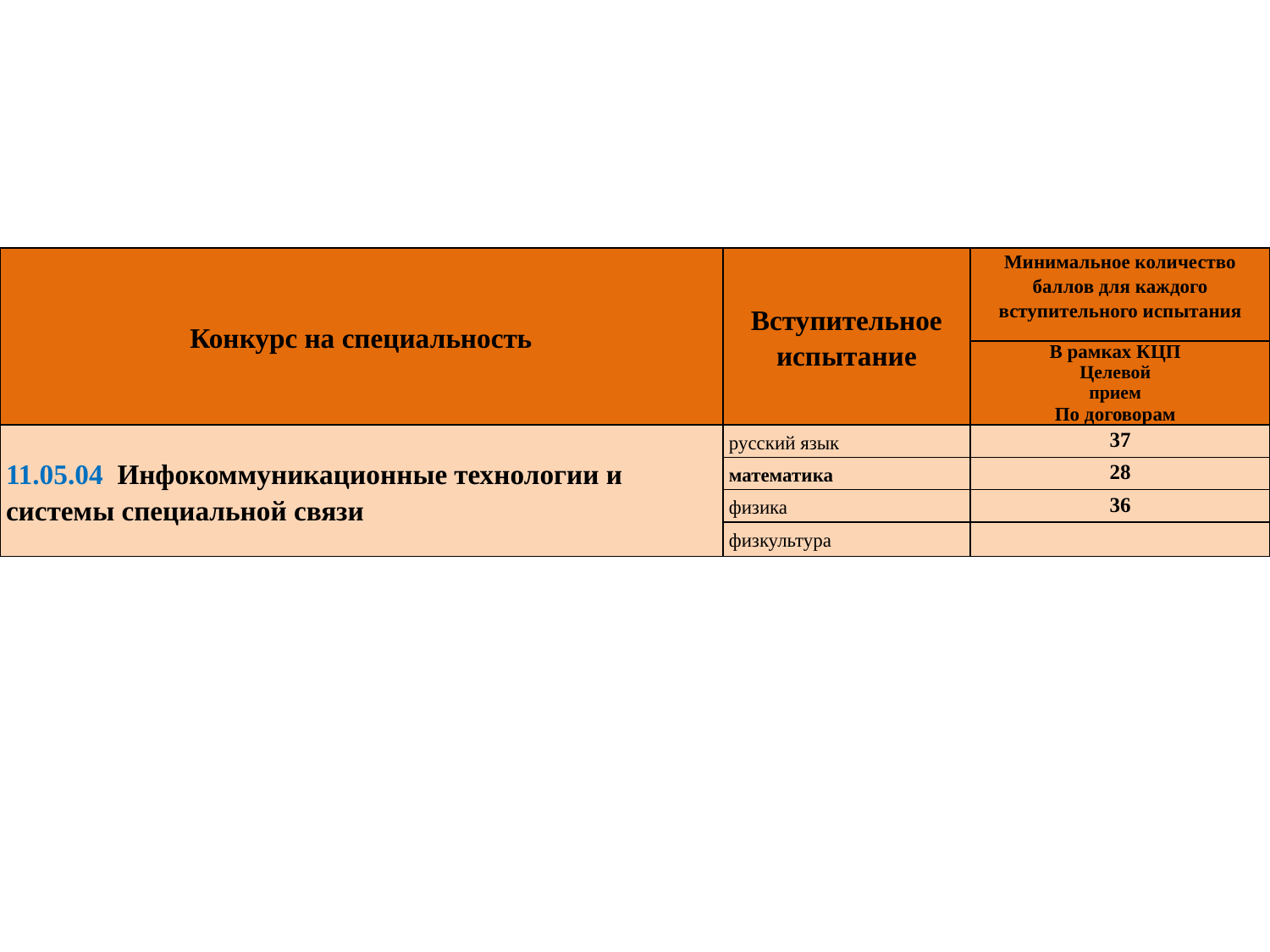

| Конкурс на специальность | Вступительное испытание | Минимальное количество баллов для каждого вступительного испытания |
| --- | --- | --- |
|  |  | В рамках КЦП Целевой прием По договорам |
| 11.05.04 Инфокоммуникационные технологии и системы специальной связи | русский язык | 37 |
|  | математика | 28 |
|  | физика | 36 |
|  | физкультура |  |